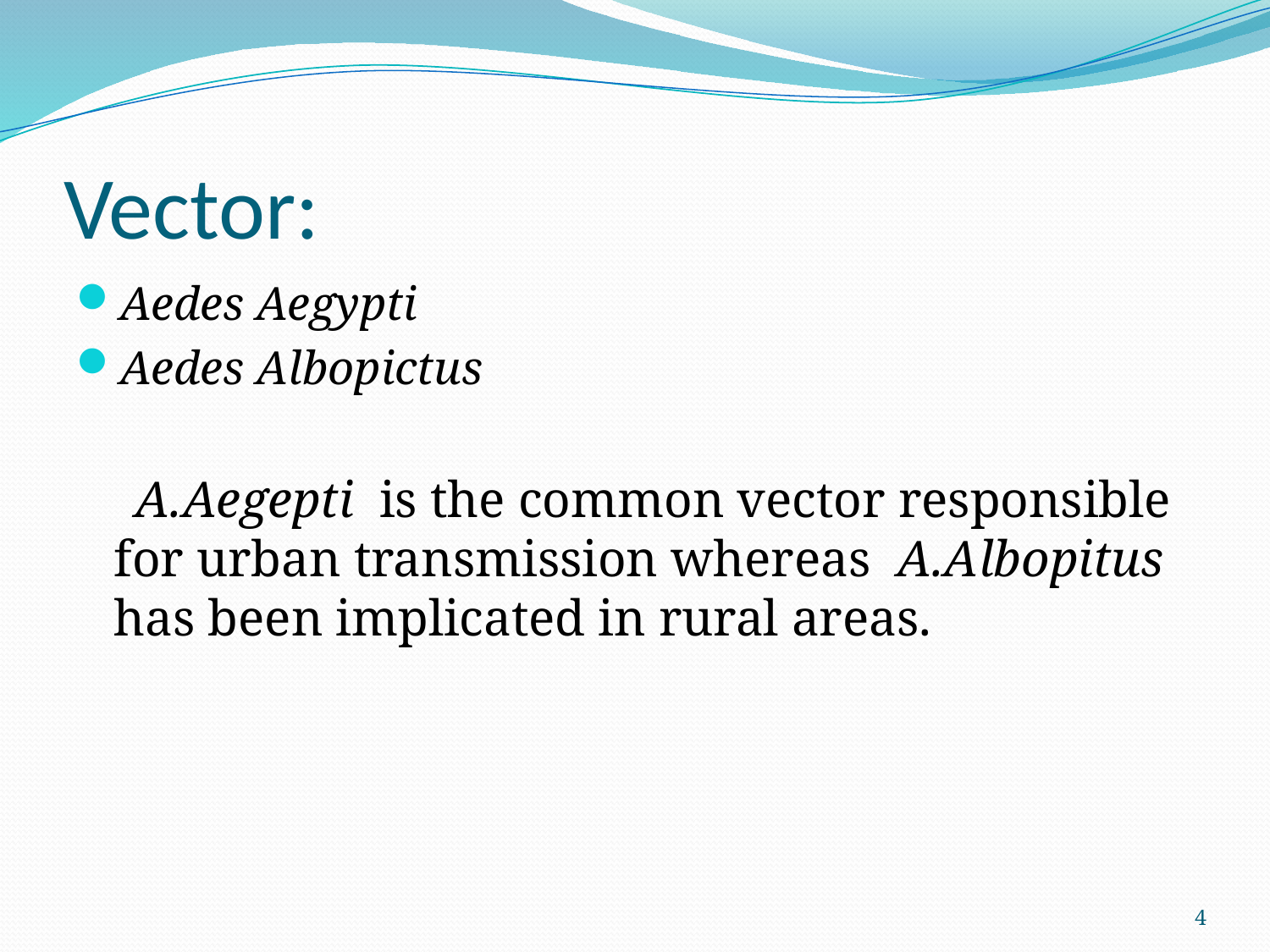

# Vector:
Aedes Aegypti
Aedes Albopictus

     A.Aegepti  is the common vector responsible for urban transmission whereas  A.Albopitus  has been implicated in rural areas.
4